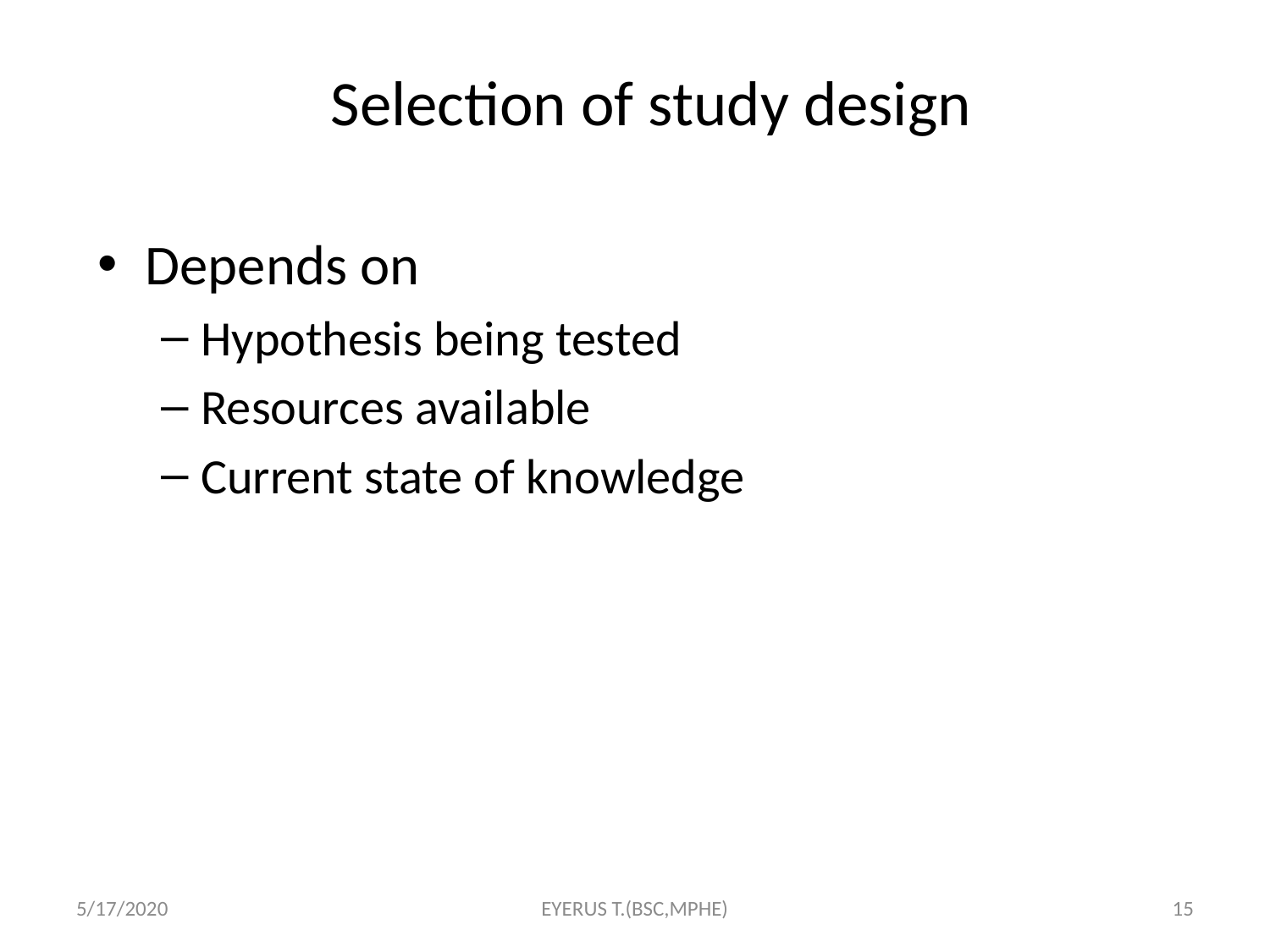

# Selection of study design
Depends on
Hypothesis being tested
Resources available
Current state of knowledge
5/17/2020
EYERUS T.(BSC,MPHE)
15